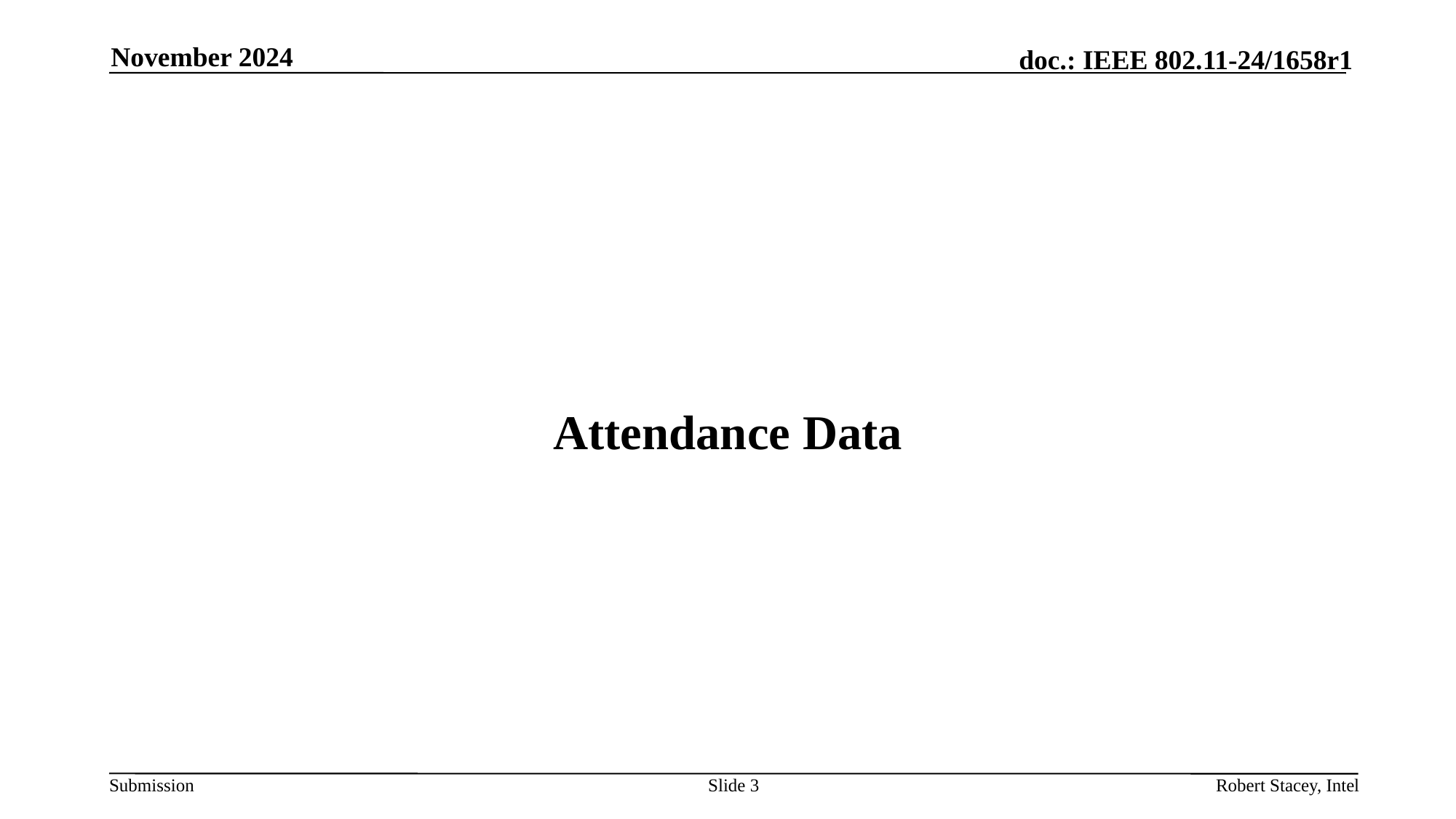

November 2024
# Attendance Data
Slide 3
Robert Stacey, Intel